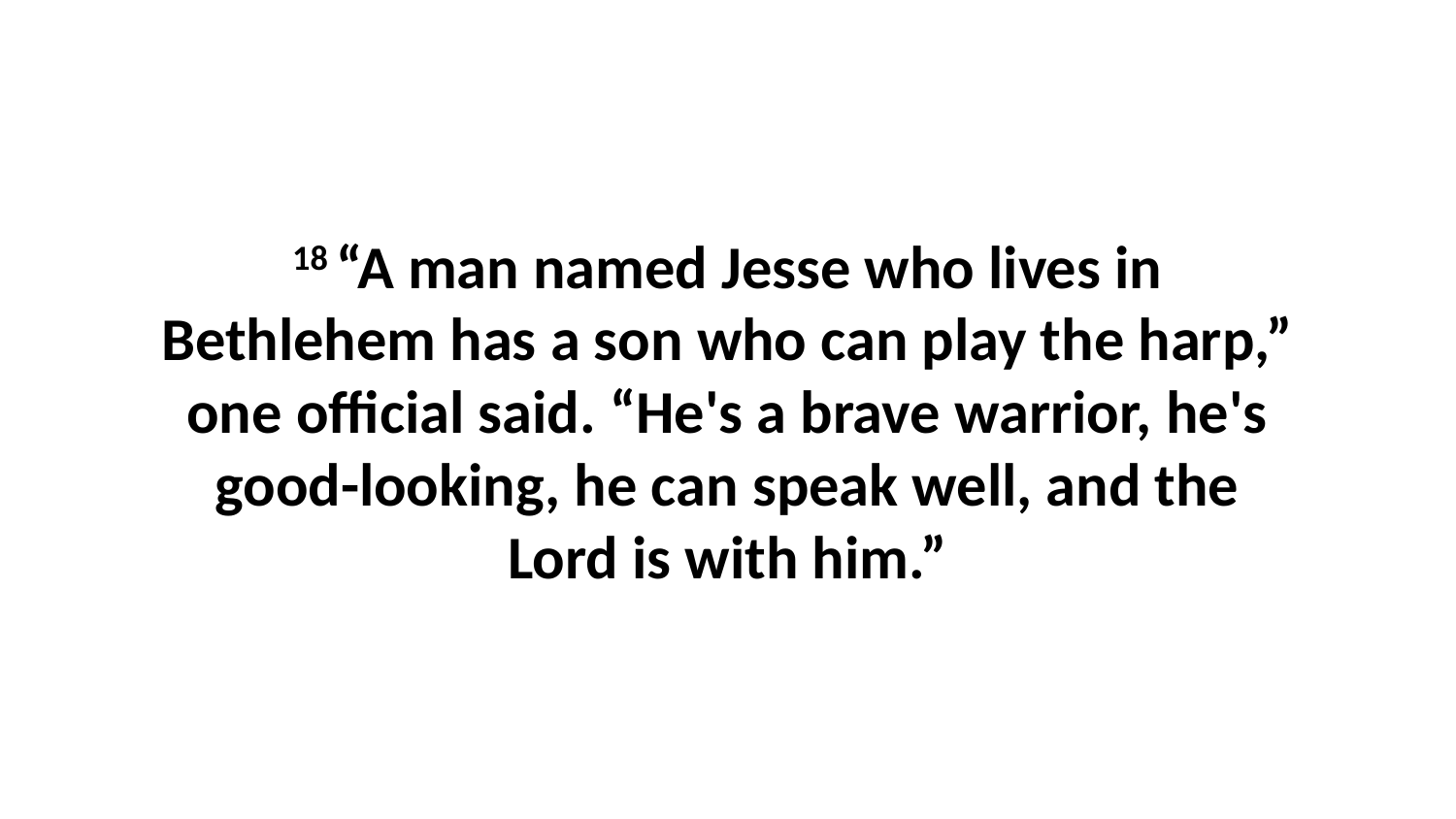

18 “A man named Jesse who lives in Bethlehem has a son who can play the harp,” one official said. “He's a brave warrior, he's good-looking, he can speak well, and the Lord is with him.”